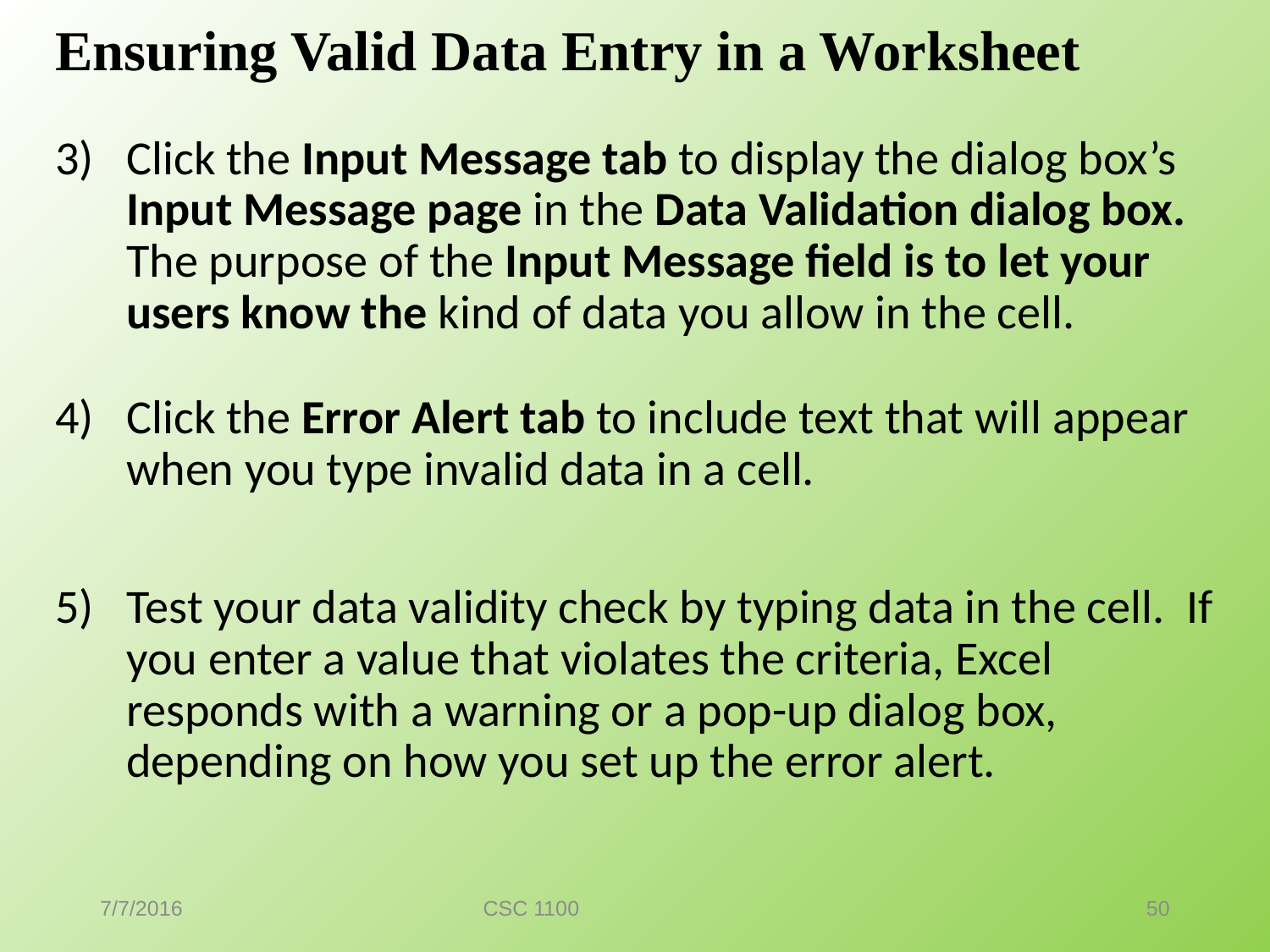

# Ensuring Valid Data Entry in a Worksheet
Click the Input Message tab to display the dialog box’s Input Message page in the Data Validation dialog box. The purpose of the Input Message field is to let your users know the kind of data you allow in the cell.

Click the Error Alert tab to include text that will appear when you type invalid data in a cell.

Test your data validity check by typing data in the cell.  If you enter a value that violates the criteria, Excel responds with a warning or a pop-up dialog box, depending on how you set up the error alert.
7/7/2016
CSC 1100
50